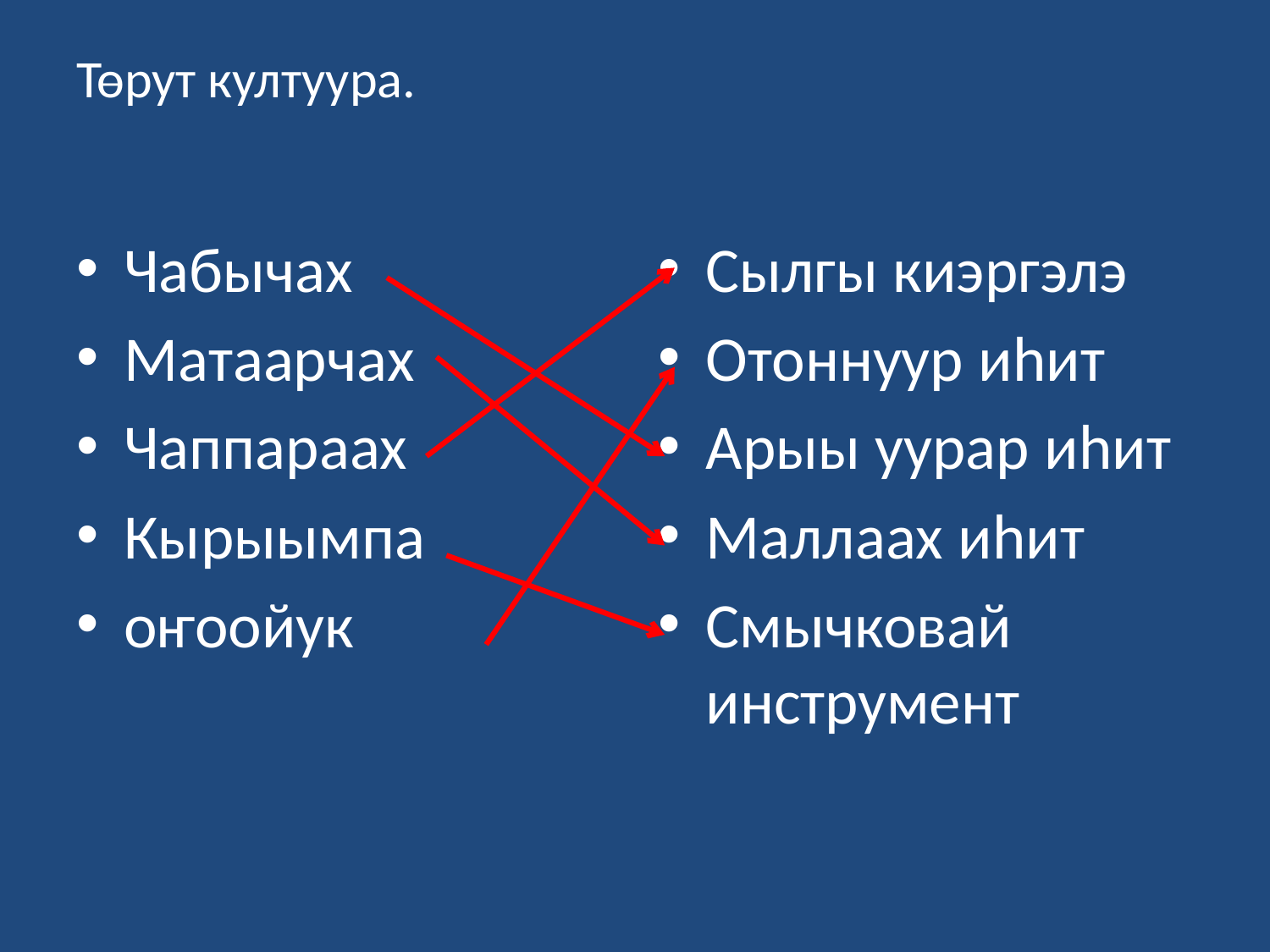

# Төрут култуура.
Чабычах
Матаарчах
Чаппараах
Кырыымпа
оҥоойук
Сылгы киэргэлэ
Отоннуур иhит
Арыы уурар иhит
Маллаах иhит
Смычковай инструмент